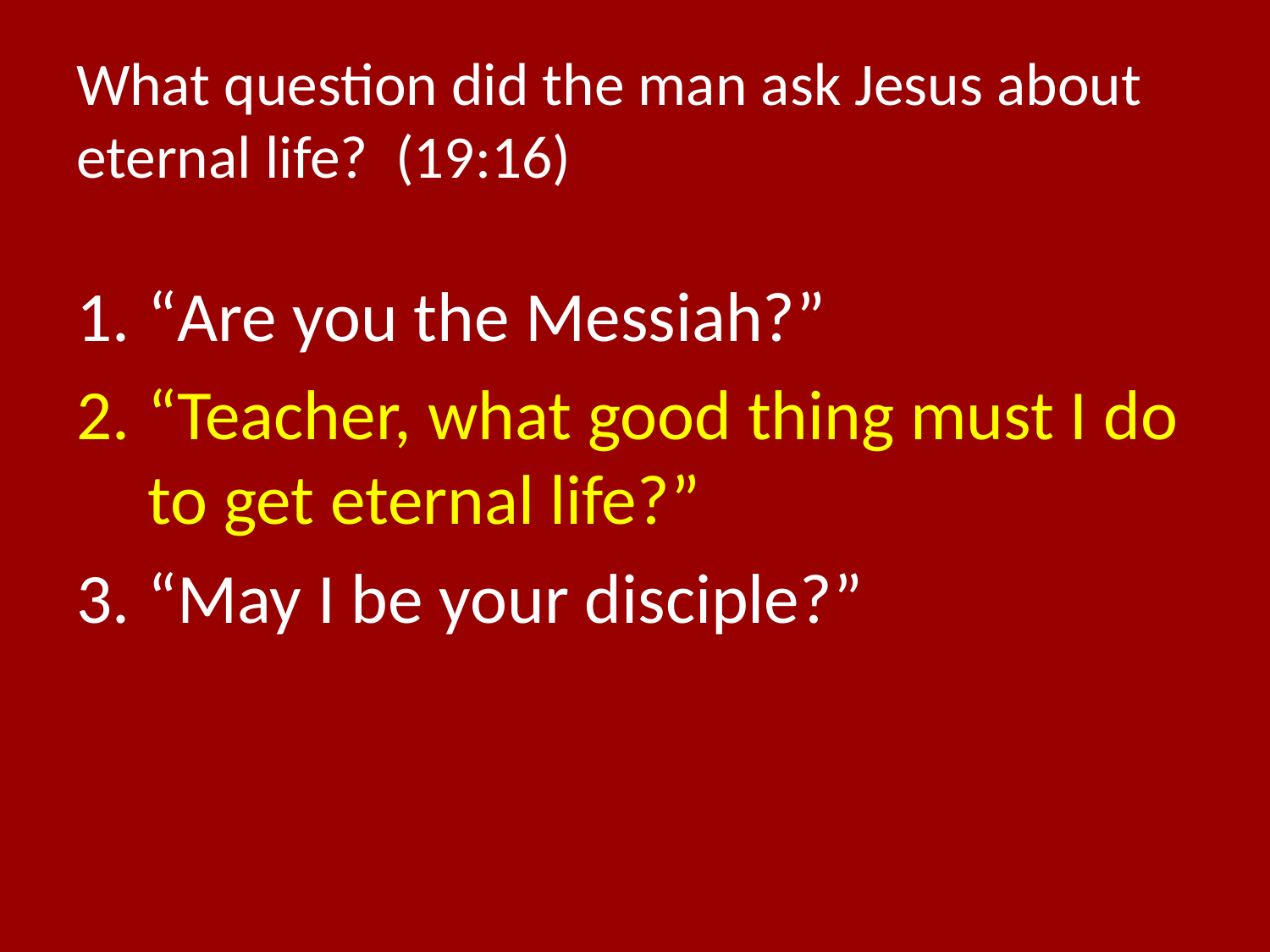

# What question did the man ask Jesus about eternal life?  (19:16)
“Are you the Messiah?”
“Teacher, what good thing must I do to get eternal life?”
“May I be your disciple?”